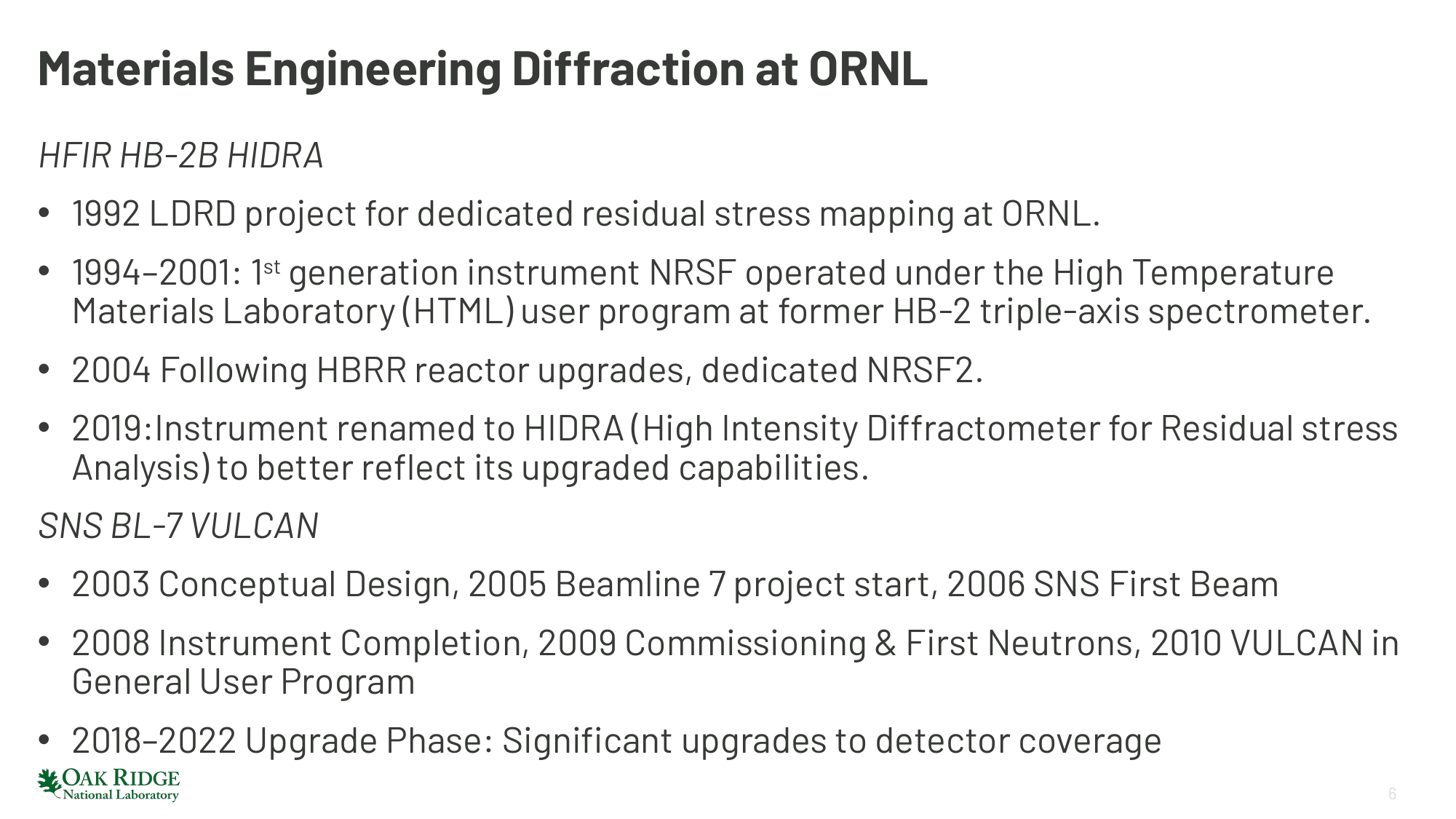

# Materials Engineering Diffraction at ORNL
HFIR HB-2B HIDRA
1992 LDRD project for dedicated residual stress mapping at ORNL.
1994–2001: 1st generation instrument NRSF operated under the High Temperature Materials Laboratory (HTML) user program at former HB-2 triple-axis spectrometer.
2004 Following HBRR reactor upgrades, dedicated NRSF2.
2019:Instrument renamed to HIDRA (High Intensity Diffractometer for Residual stress Analysis) to better reflect its upgraded capabilities.
SNS BL-7 VULCAN
2003 Conceptual Design, 2005 Beamline 7 project start, 2006 SNS First Beam
2008 Instrument Completion, 2009 Commissioning & First Neutrons, 2010 VULCAN in General User Program
2018–2022 Upgrade Phase: Significant upgrades to detector coverage